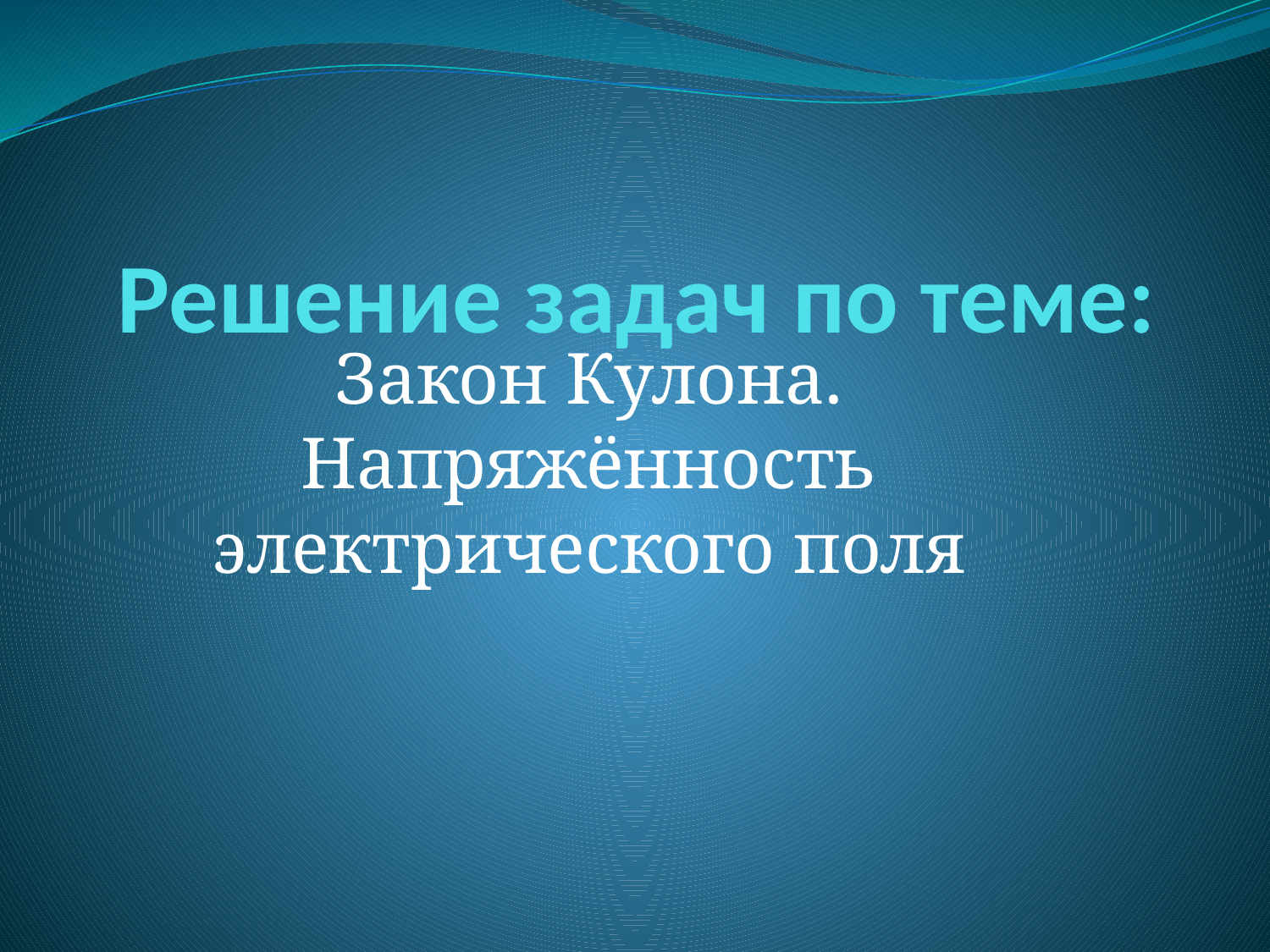

# Решение задач по теме:
Закон Кулона. Напряжённость электрического поля